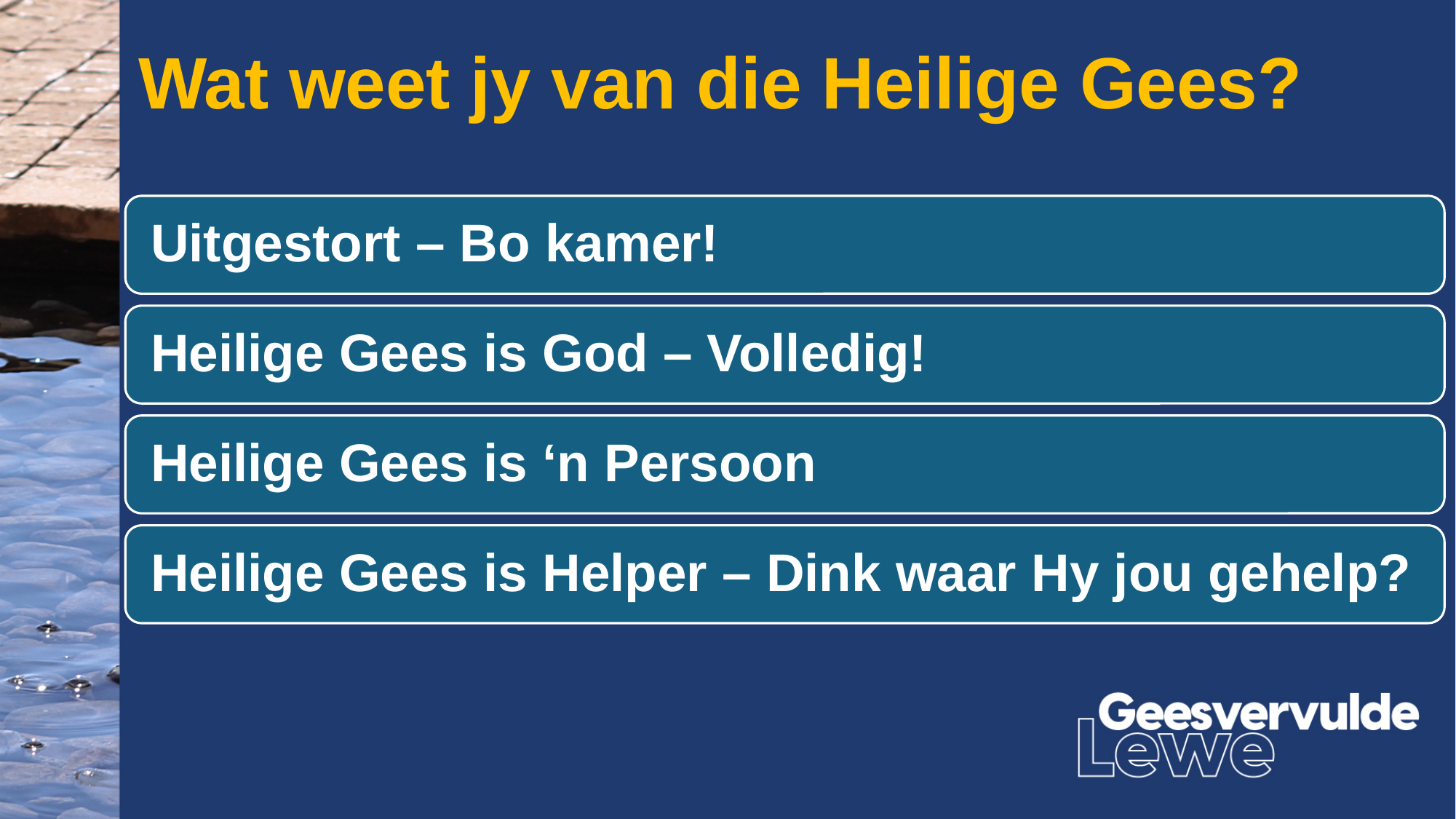

Wat weet jy van die Heilige Gees?

Uitgestort – Bo kamer!
Heilige Gees is God – Volledig!
Heilige Gees is ‘n Persoon
Heilige Gees is Helper – Dink waar Hy jou gehelp?